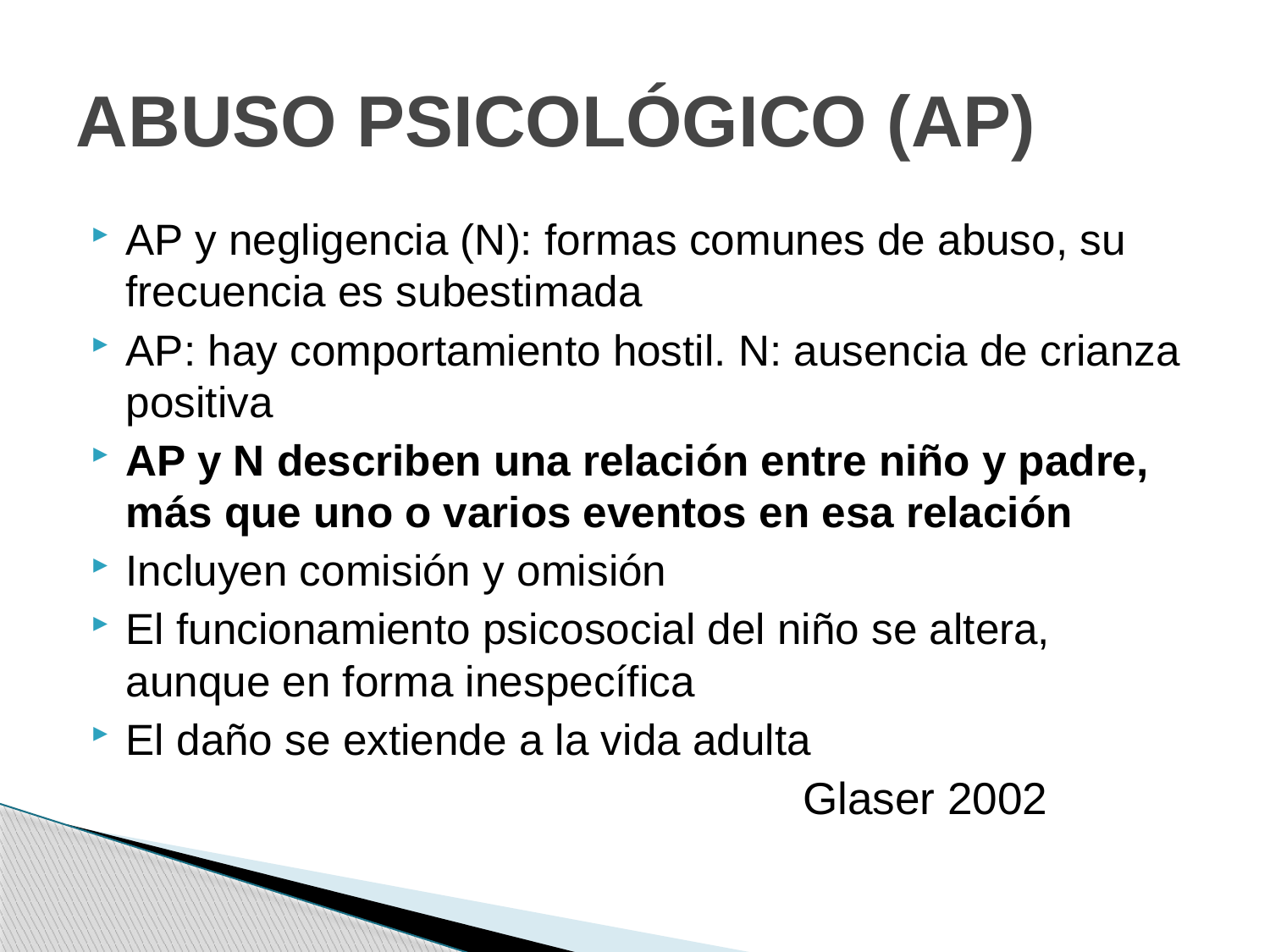

# ABUSO PSICOLÓGICO (AP)
AP y negligencia (N): formas comunes de abuso, su frecuencia es subestimada
AP: hay comportamiento hostil. N: ausencia de crianza positiva
AP y N describen una relación entre niño y padre, más que uno o varios eventos en esa relación
Incluyen comisión y omisión
El funcionamiento psicosocial del niño se altera, aunque en forma inespecífica
El daño se extiende a la vida adulta
                                                           Glaser 2002